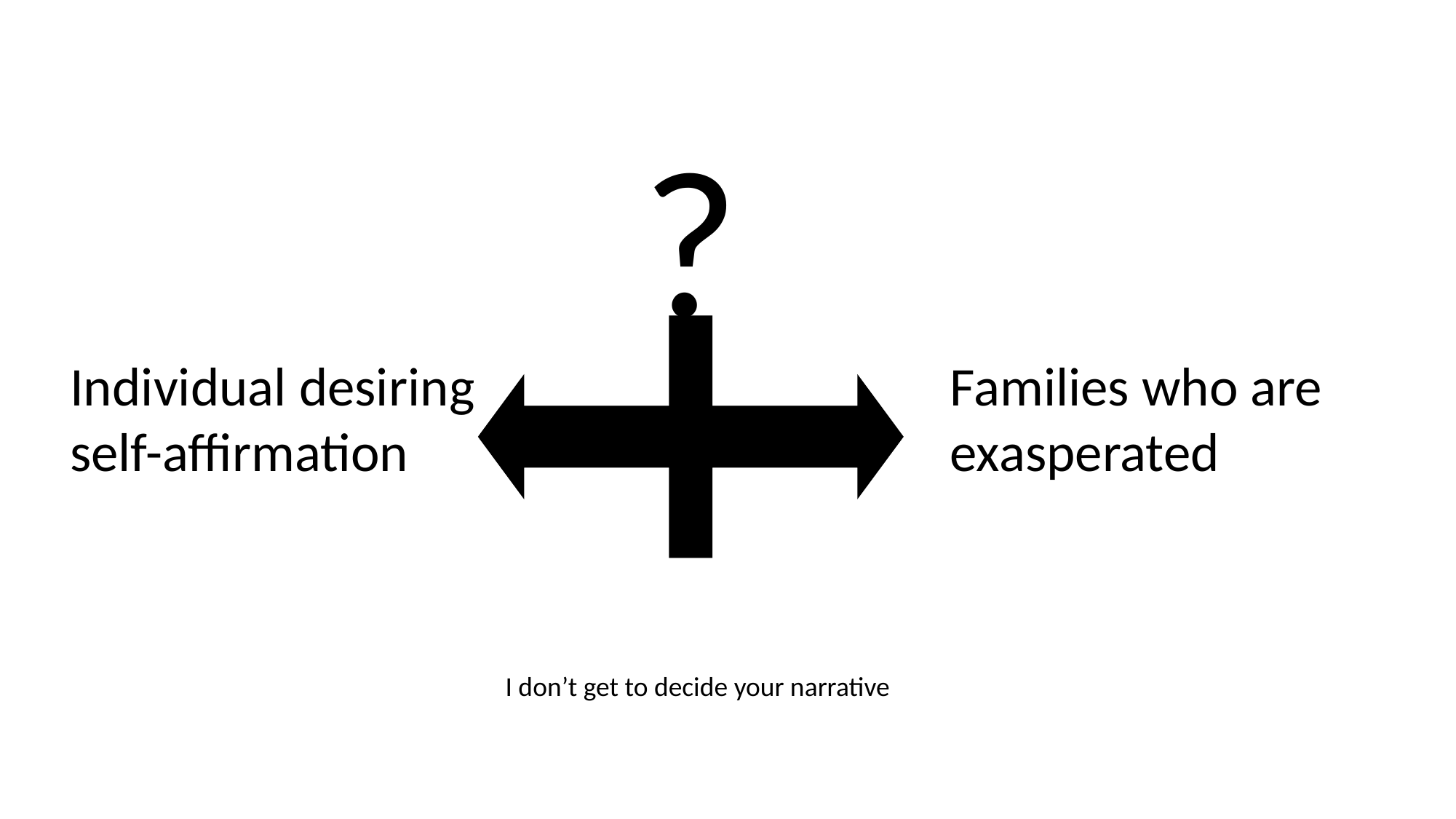

?

Individual desiring
self-affirmation
Families who are exasperated
I don’t get to decide your narrative